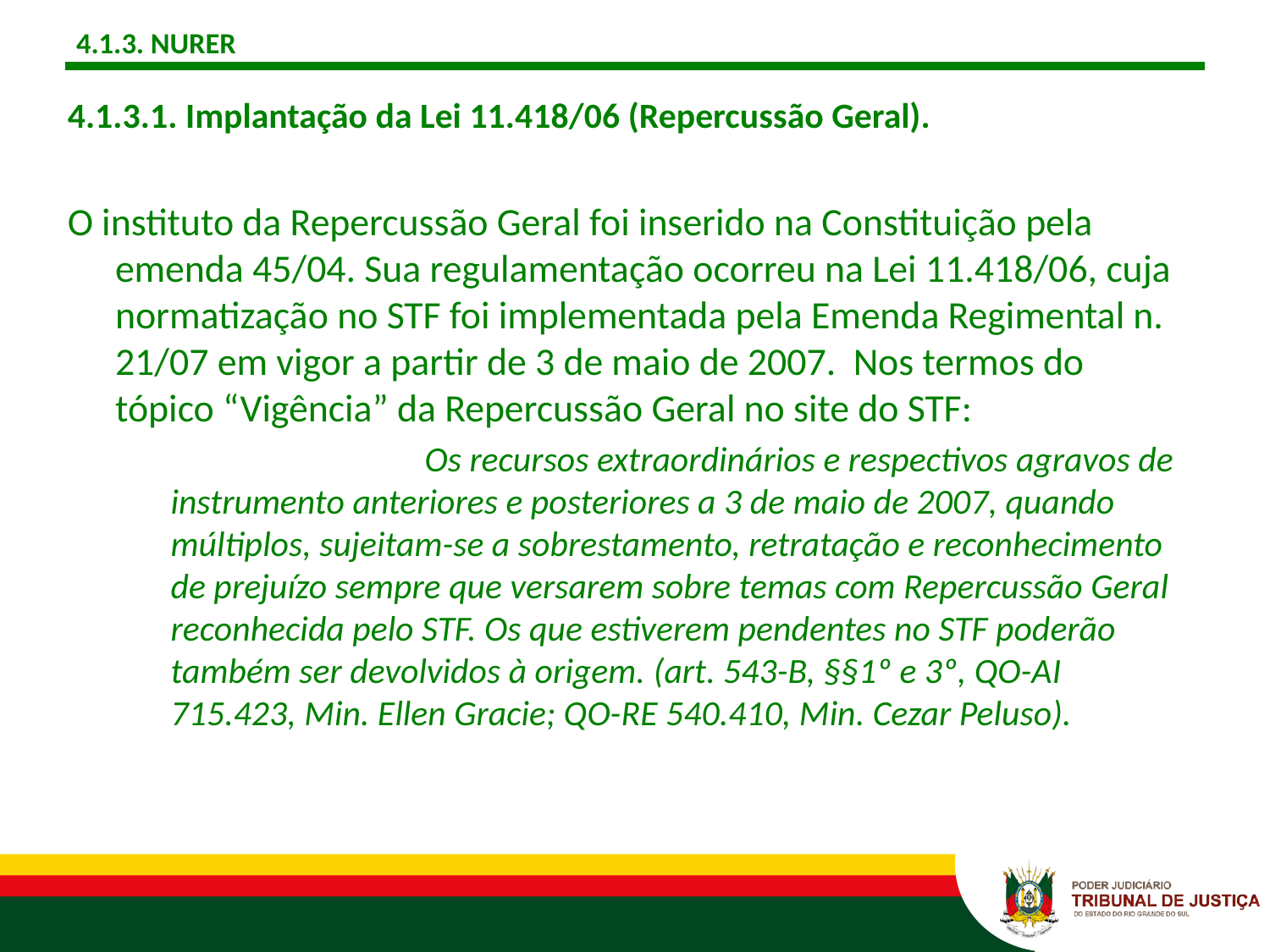

# 4.1.3. NURER
4.1.3.1. Implantação da Lei 11.418/06 (Repercussão Geral).

O instituto da Repercussão Geral foi inserido na Constituição pela emenda 45/04. Sua regulamentação ocorreu na Lei 11.418/06, cuja normatização no STF foi implementada pela Emenda Regimental n. 21/07 em vigor a partir de 3 de maio de 2007.  Nos termos do tópico “Vigência” da Repercussão Geral no site do STF:
			Os recursos extraordinários e respectivos agravos de instrumento anteriores e posteriores a 3 de maio de 2007, quando múltiplos, sujeitam-se a sobrestamento, retratação e reconhecimento de prejuízo sempre que versarem sobre temas com Repercussão Geral reconhecida pelo STF. Os que estiverem pendentes no STF poderão também ser devolvidos à origem. (art. 543-B, §§1º e 3º, QO-AI 715.423, Min. Ellen Gracie; QO-RE 540.410, Min. Cezar Peluso).